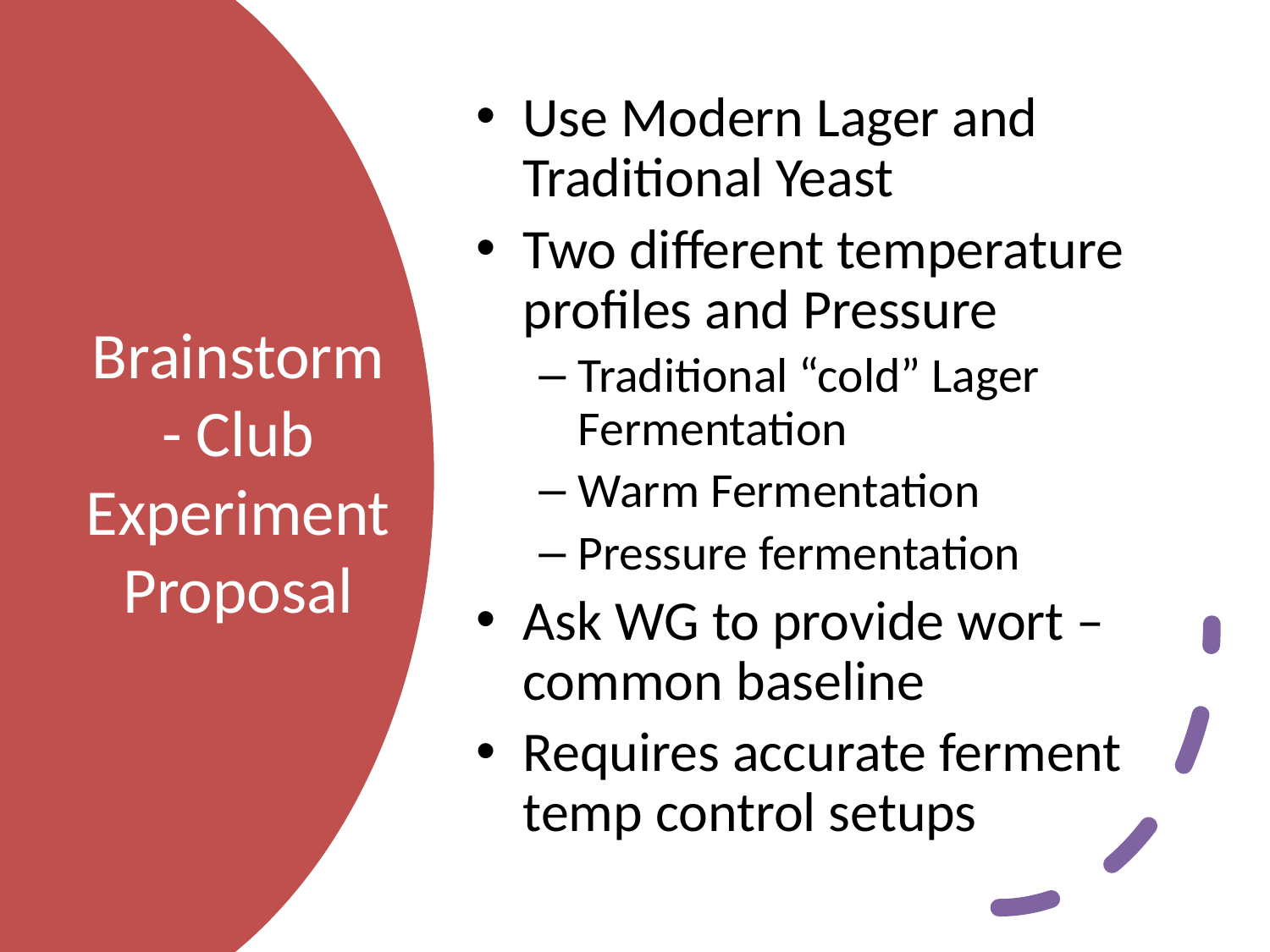

Use Modern Lager and Traditional Yeast
Two different temperature profiles and Pressure
Traditional “cold” Lager Fermentation
Warm Fermentation
Pressure fermentation
Ask WG to provide wort – common baseline
Requires accurate ferment temp control setups

# Brainstorm- Club Experiment Proposal